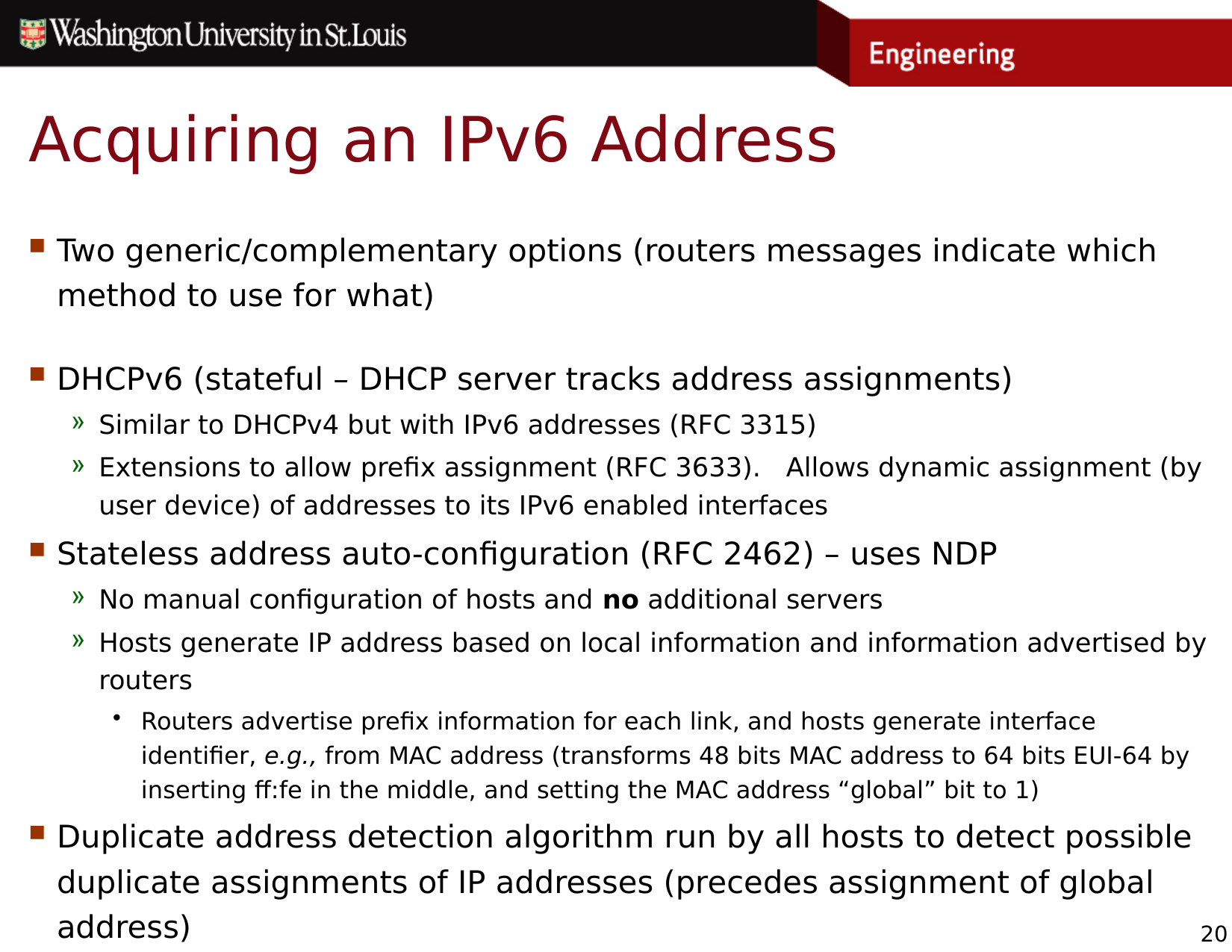

# Acquiring an IPv6 Address
Two generic/complementary options (routers messages indicate which method to use for what)

DHCPv6 (stateful – DHCP server tracks address assignments)
Similar to DHCPv4 but with IPv6 addresses (RFC 3315)
Extensions to allow prefix assignment (RFC 3633).   Allows dynamic assignment (by user device) of addresses to its IPv6 enabled interfaces
Stateless address auto-configuration (RFC 2462) – uses NDP
No manual configuration of hosts and no additional servers
Hosts generate IP address based on local information and information advertised by routers
Routers advertise prefix information for each link, and hosts generate interface identifier, e.g., from MAC address (transforms 48 bits MAC address to 64 bits EUI-64 by inserting ff:fe in the middle, and setting the MAC address “global” bit to 1)
Duplicate address detection algorithm run by all hosts to detect possible duplicate assignments of IP addresses (precedes assignment of global address)
20